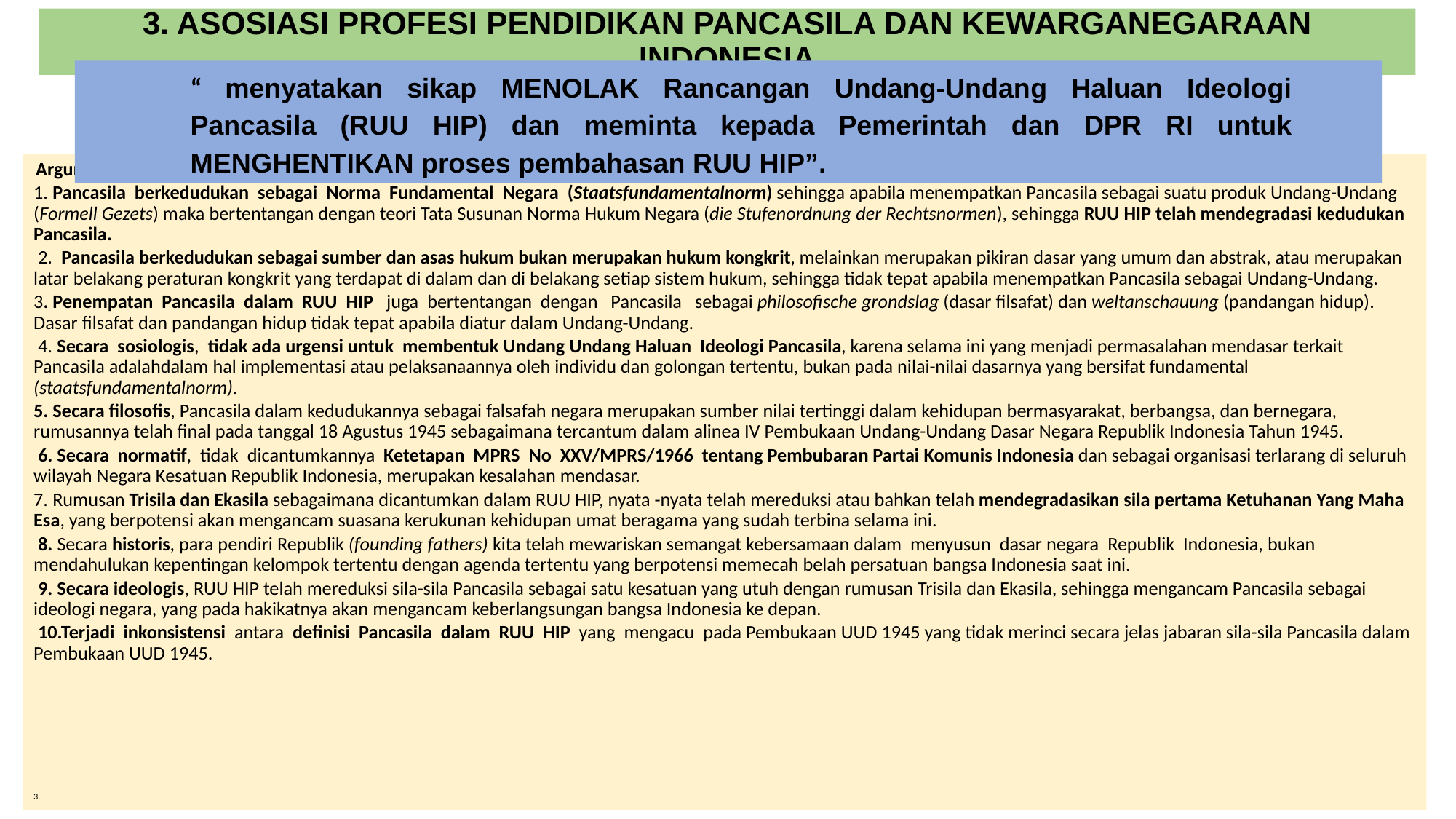

#
3. ASOSIASI PROFESI PENDIDIKAN PANCASILA DAN KEWARGANEGARAAN INDONESIA
“ menyatakan sikap MENOLAK Rancangan Undang-Undang Haluan Ideologi Pancasila (RUU HIP) dan meminta kepada Pemerintah dan DPR RI untuk MENGHENTIKAN proses pembahasan RUU HIP”.
 Argumentasi AP3KnI  sebagai berikut:
1. Pancasila  berkedudukan  sebagai  Norma  Fundamental  Negara  (Staatsfundamentalnorm) sehingga apabila menempatkan Pancasila sebagai suatu produk Undang-Undang (Formell Gezets) maka bertentangan dengan teori Tata Susunan Norma Hukum Negara (die Stufenordnung der Rechtsnormen), sehingga RUU HIP telah mendegradasi kedudukan Pancasila.
 2.  Pancasila berkedudukan sebagai sumber dan asas hukum bukan merupakan hukum kongkrit, melainkan merupakan pikiran dasar yang umum dan abstrak, atau merupakan latar belakang peraturan kongkrit yang terdapat di dalam dan di belakang setiap sistem hukum, sehingga tidak tepat apabila menempatkan Pancasila sebagai Undang-Undang.
3. Penempatan  Pancasila  dalam  RUU  HIP   juga  bertentangan  dengan   Pancasila   sebagai philosofische grondslag (dasar filsafat) dan weltanschauung (pandangan hidup). Dasar filsafat dan pandangan hidup tidak tepat apabila diatur dalam Undang-Undang.
 4. Secara  sosiologis,  tidak ada urgensi untuk  membentuk Undang Undang Haluan  Ideologi Pancasila, karena selama ini yang menjadi permasalahan mendasar terkait Pancasila adalahdalam hal implementasi atau pelaksanaannya oleh individu dan golongan tertentu, bukan pada nilai-nilai dasarnya yang bersifat fundamental (staatsfundamentalnorm).
5. Secara filosofis, Pancasila dalam kedudukannya sebagai falsafah negara merupakan sumber nilai tertinggi dalam kehidupan bermasyarakat, berbangsa, dan bernegara, rumusannya telah final pada tanggal 18 Agustus 1945 sebagaimana tercantum dalam alinea IV Pembukaan Undang-Undang Dasar Negara Republik Indonesia Tahun 1945.
 6. Secara  normatif,  tidak  dicantumkannya  Ketetapan  MPRS  No  XXV/MPRS/1966  tentang Pembubaran Partai Komunis Indonesia dan sebagai organisasi terlarang di seluruh wilayah Negara Kesatuan Republik Indonesia, merupakan kesalahan mendasar.
7. Rumusan Trisila dan Ekasila sebagaimana dicantumkan dalam RUU HIP, nyata -nyata telah mereduksi atau bahkan telah mendegradasikan sila pertama Ketuhanan Yang Maha Esa, yang berpotensi akan mengancam suasana kerukunan kehidupan umat beragama yang sudah terbina selama ini.
 8. Secara historis, para pendiri Republik (founding fathers) kita telah mewariskan semangat kebersamaan dalam  menyusun  dasar negara  Republik  Indonesia, bukan  mendahulukan kepentingan kelompok tertentu dengan agenda tertentu yang berpotensi memecah belah persatuan bangsa Indonesia saat ini.
 9. Secara ideologis, RUU HIP telah mereduksi sila-sila Pancasila sebagai satu kesatuan yang utuh dengan rumusan Trisila dan Ekasila, sehingga mengancam Pancasila sebagai ideologi negara, yang pada hakikatnya akan mengancam keberlangsungan bangsa Indonesia ke depan.
 10.Terjadi  inkonsistensi  antara  definisi  Pancasila  dalam  RUU  HIP  yang  mengacu  pada Pembukaan UUD 1945 yang tidak merinci secara jelas jabaran sila-sila Pancasila dalam Pembukaan UUD 1945.

3.